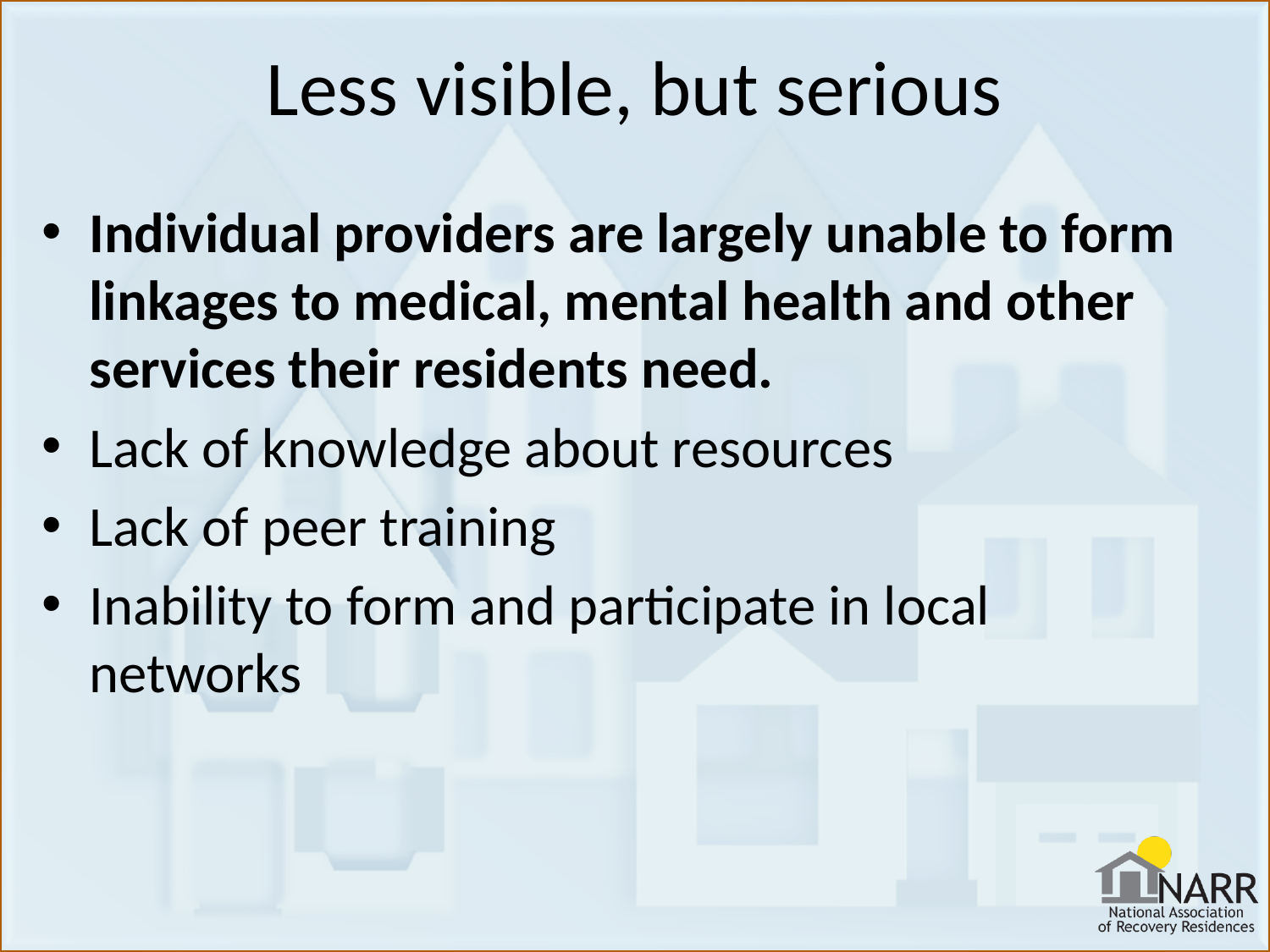

# Less visible, but serious
Individual providers are largely unable to form linkages to medical, mental health and other services their residents need.
Lack of knowledge about resources
Lack of peer training
Inability to form and participate in local networks